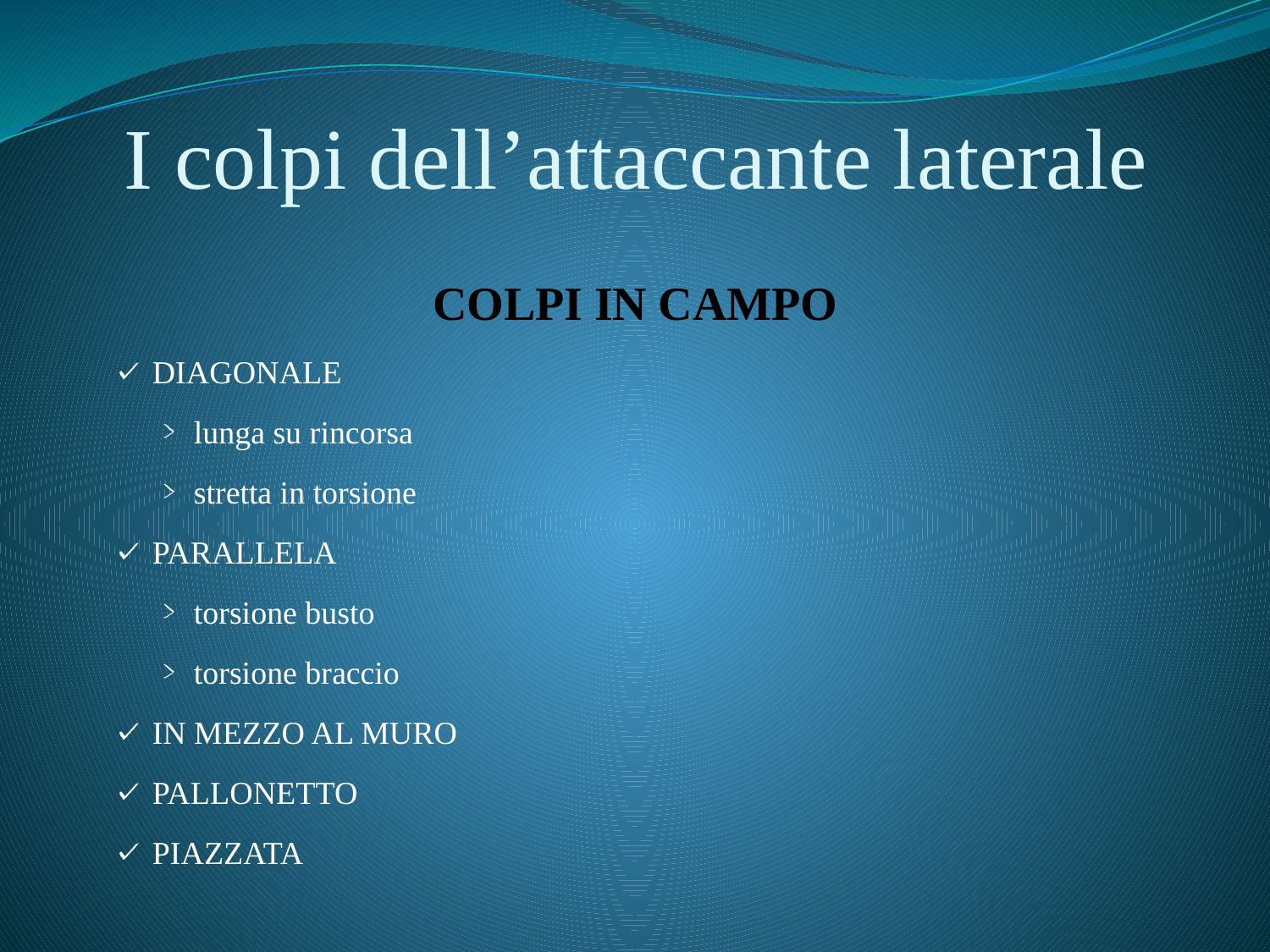

# I colpi dell’attaccante laterale
COLPI IN CAMPO
DIAGONALE
lunga su rincorsa
stretta in torsione
PARALLELA
torsione busto
torsione braccio
IN MEZZO AL MURO
PALLONETTO
PIAZZATA